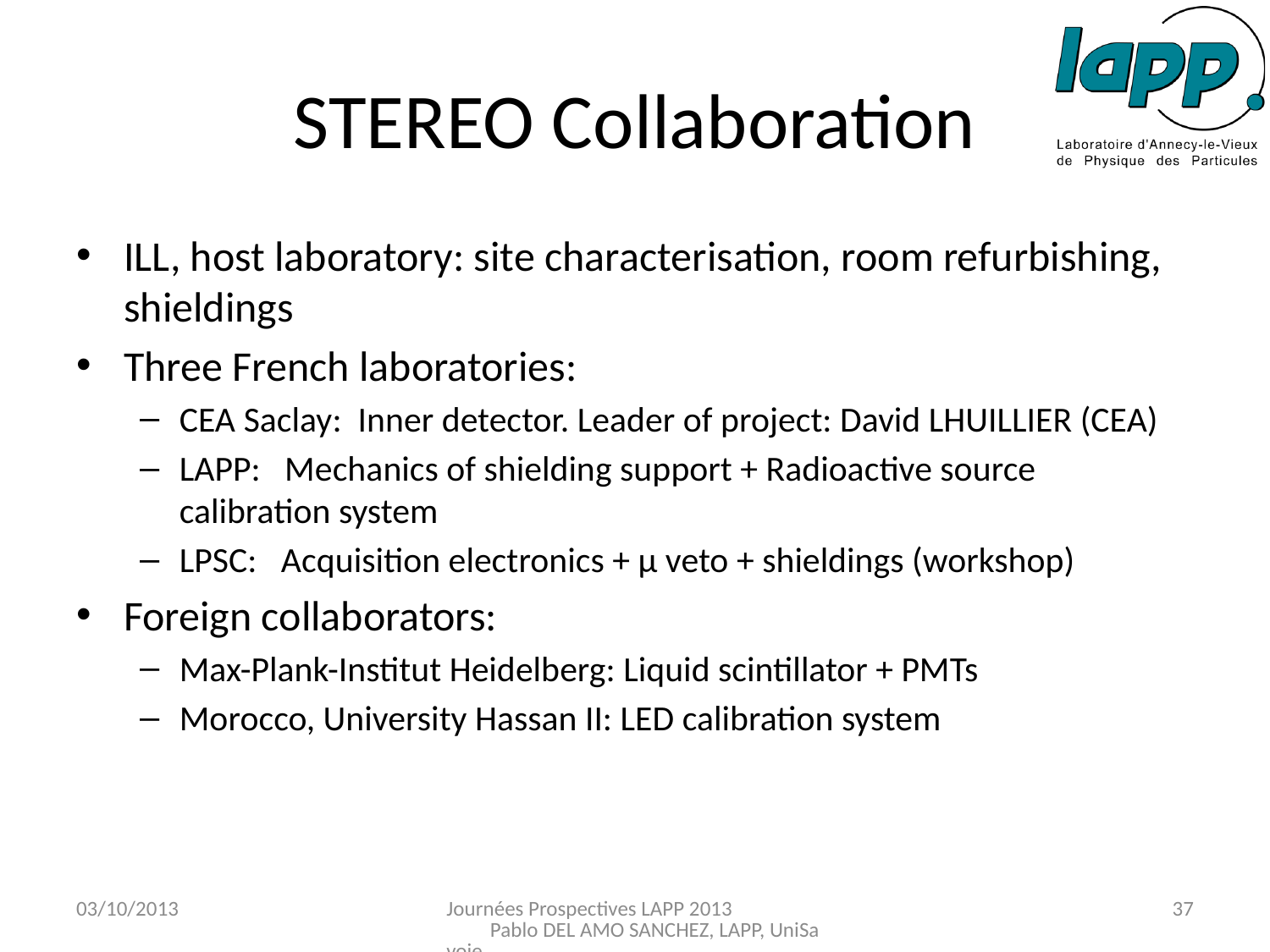

# STEREO Collaboration
ILL, host laboratory: site characterisation, room refurbishing, shieldings
Three French laboratories:
CEA Saclay:  Inner detector. Leader of project: David LHUILLIER (CEA)
LAPP:   Mechanics of shielding support + Radioactive source calibration system
LPSC:   Acquisition electronics + µ veto + shieldings (workshop)
Foreign collaborators:
Max-Plank-Institut Heidelberg: Liquid scintillator + PMTs
Morocco, University Hassan II: LED calibration system
03/10/2013
Journées Prospectives LAPP 2013                           Pablo DEL AMO SANCHEZ, LAPP, UniSavoie
37